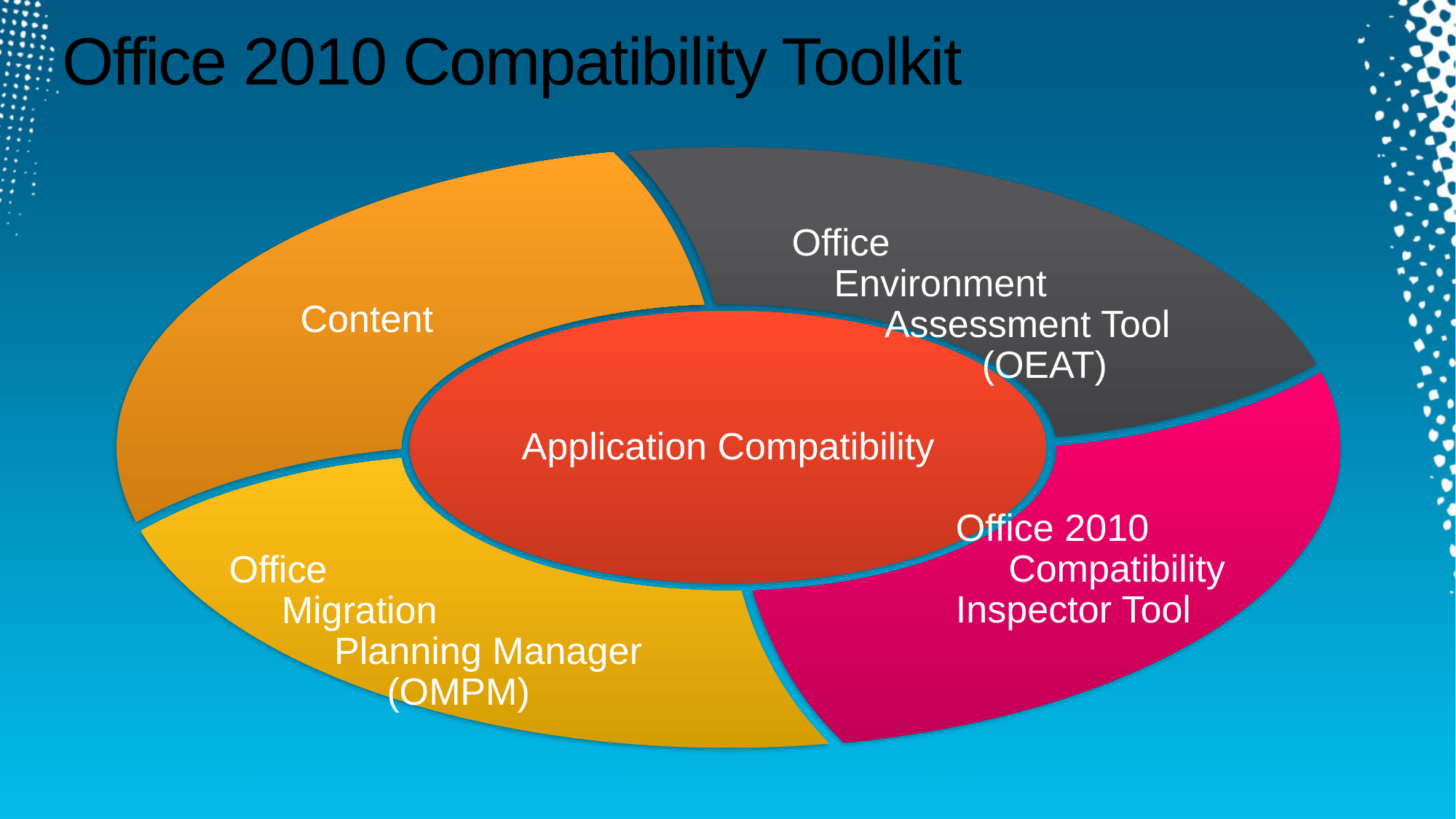

# Office 2010 Compatibility Toolkit

 Office
     Environment
          Assessment Tool
                   (OEAT)
Content
Application Compatibility

                       Office 2010
     Compatibility
Inspector Tool
Office
     Migration
          Planning Manager
               (OMPM)